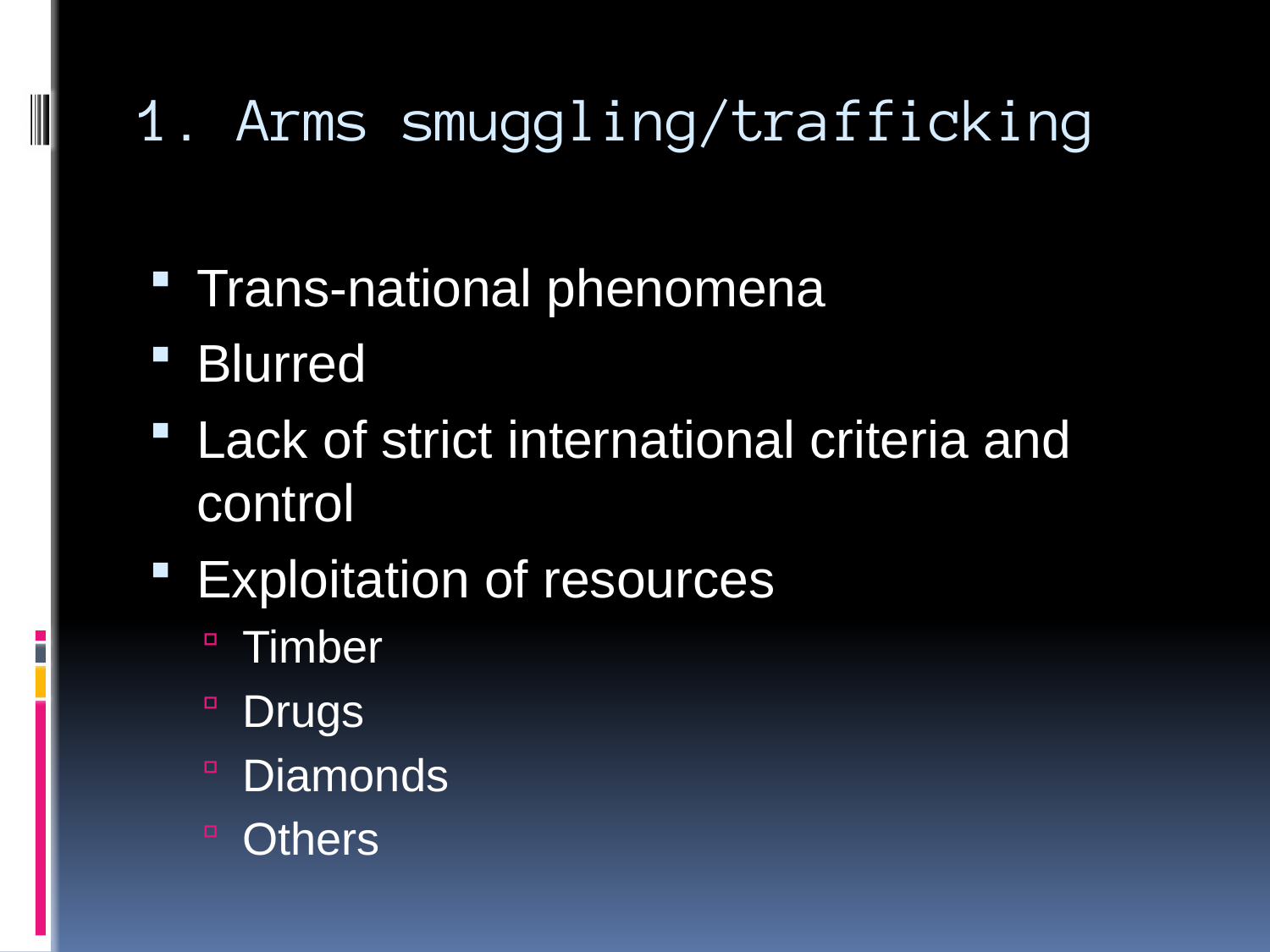

# 1. Arms smuggling/trafficking
Trans-national phenomena
Blurred
Lack of strict international criteria and control
Exploitation of resources
Timber
Drugs
Diamonds
Others